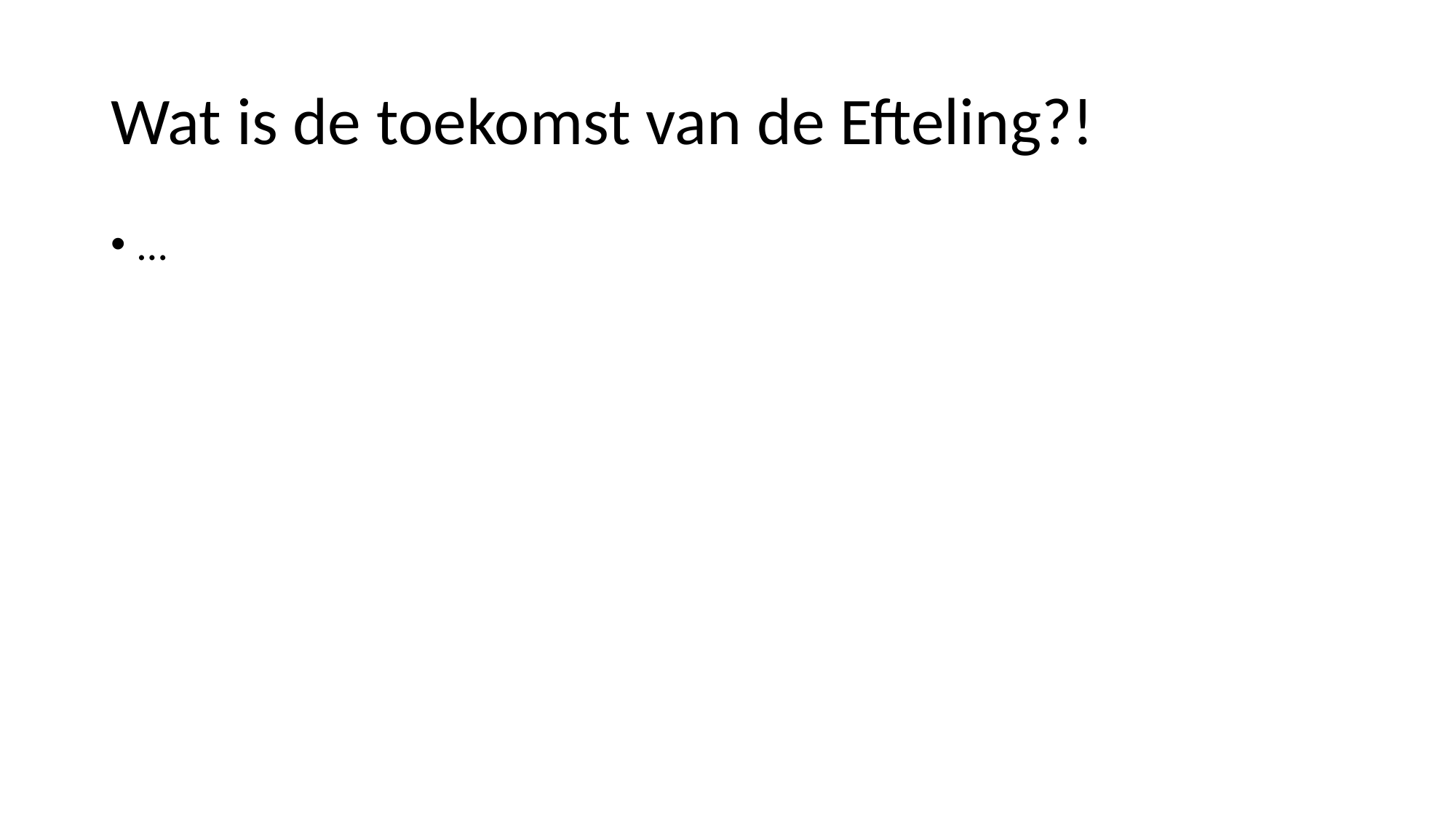

# Wat is de toekomst van de Efteling?!
…